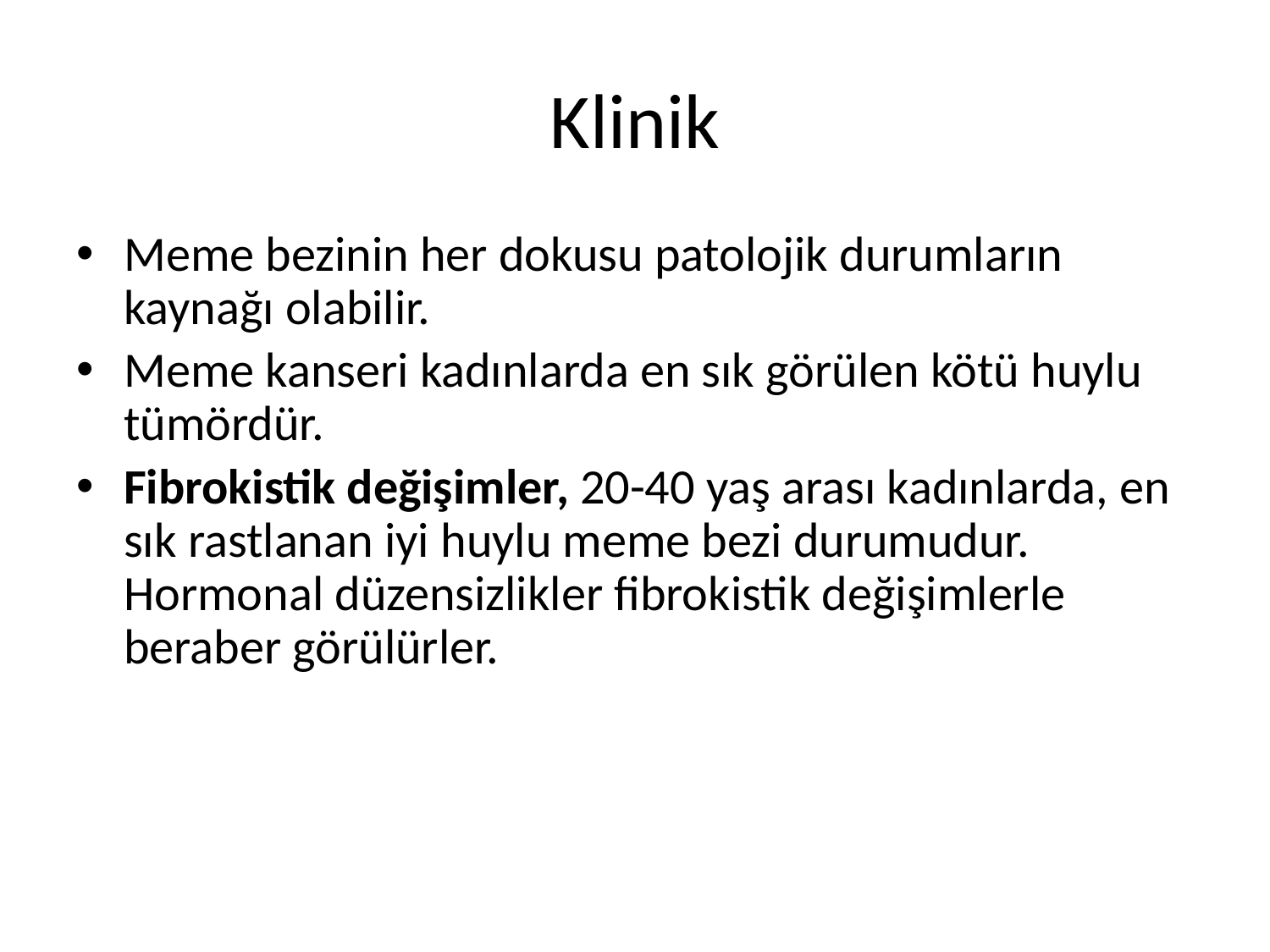

# Klinik
Meme bezinin her dokusu patolojik durumların kaynağı olabilir.
Meme kanseri kadınlarda en sık görülen kötü huylu tümördür.
Fibrokistik değişimler, 20-40 yaş arası kadınlarda, en sık rastlanan iyi huylu meme bezi durumudur. Hormonal düzensizlikler fibrokistik değişimlerle beraber görülürler.